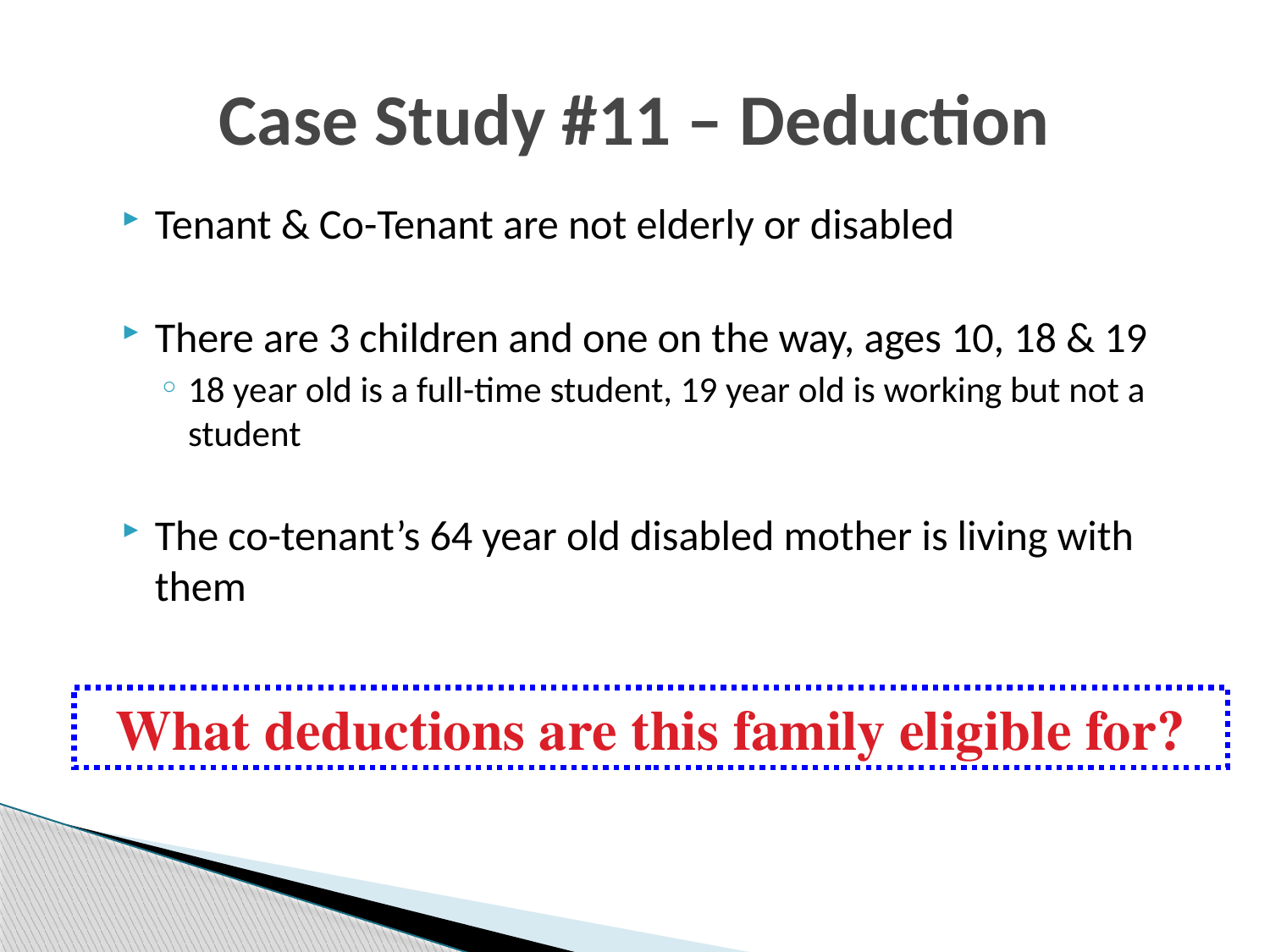

# Case Study #11 – Deduction
Tenant & Co-Tenant are not elderly or disabled

There are 3 children and one on the way, ages 10, 18 & 19
18 year old is a full-time student, 19 year old is working but not a student

The co-tenant’s 64 year old disabled mother is living with them

What deductions are this family eligible for?